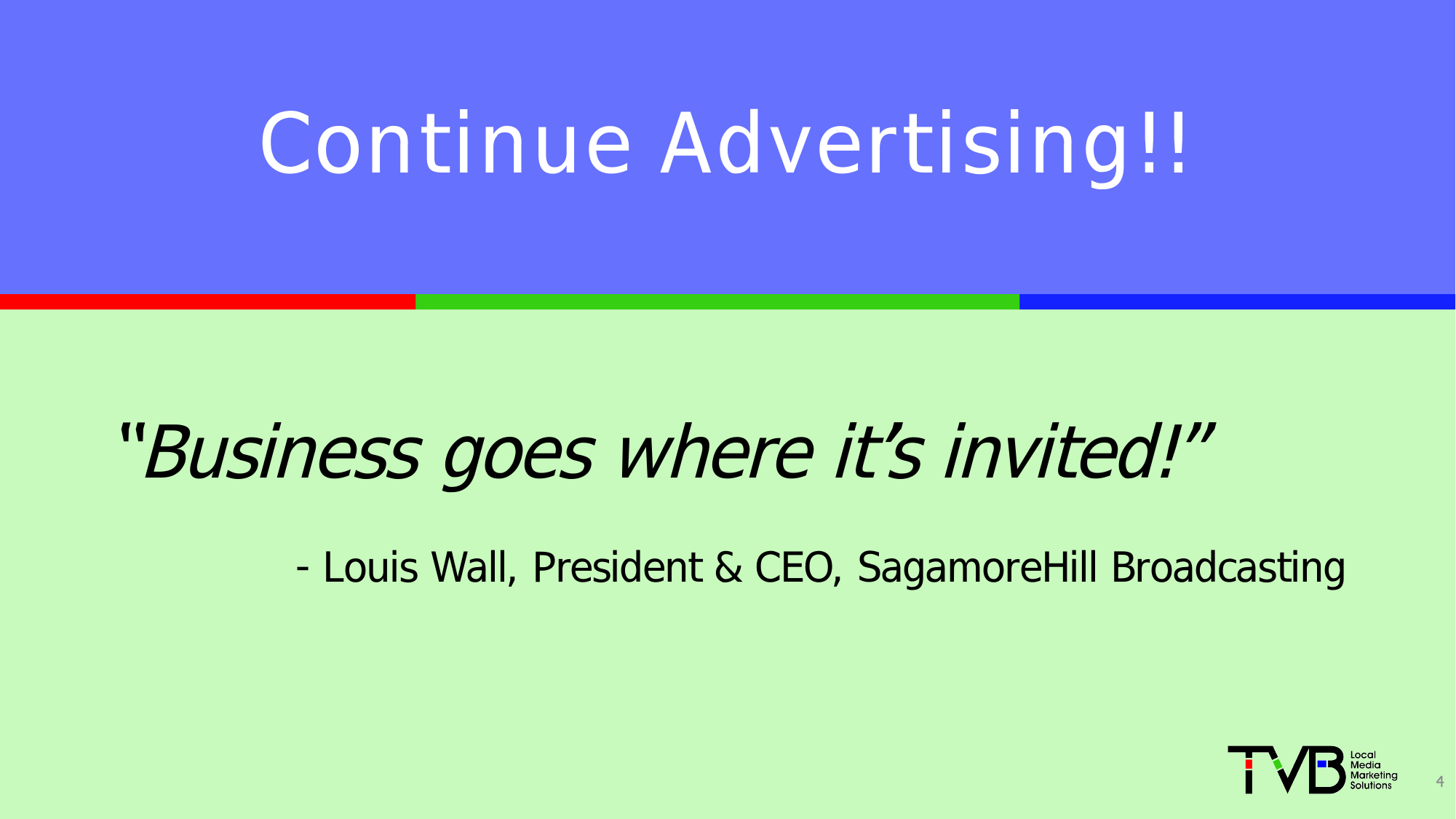

# Continue Advertising!!
“Business goes where it’s invited!”

- Louis Wall, President & CEO, SagamoreHill Broadcasting

4